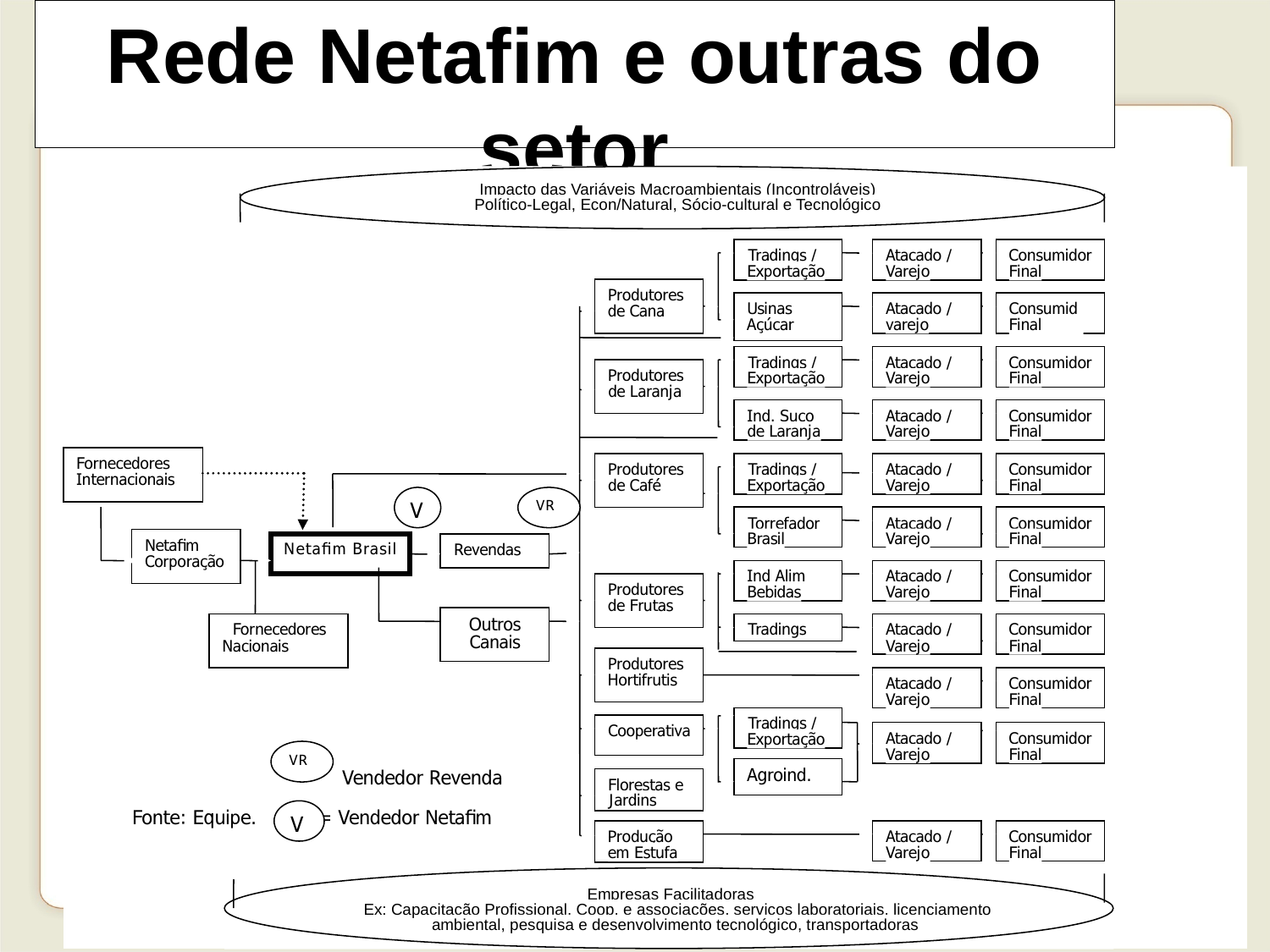

Rede Netafim e outras do setor

DESCRIÇÃO DA REDE DA EMPRESA
Impacto das Variáveis Macroambientais (Incontroláveis)

Político-Legal, Econ/Natural, Sócio-cultural e Tecnológico

Tradings /
Atacado /
Consumidor

Exportação
Varejo
Final

Produtores

Usinas
Atacado /
Consumidor

de Cana

Açúcar
varejo
Final

Tradings /
Atacado /
Consumidor

Produtores
Exportação
Varejo
Final

de Laranja

Ind. Suco
Atacado /
Consumidor

de Laranja
Varejo
Final

Fornecedores

Produtores
Tradings /
Atacado /
Consumidor

Internacionais

de Café
Exportação
Varejo
Final

VR
V

Torrefador
Atacado /
Consumidor

Brasil
Varejo
Final

Netafim
Netafim Brasil
Revendas

Corporação

Ind Alim
Atacado /
Consumidor

Produtores
Bebidas
Varejo
Final

de Frutas

Outros

Fornecedores
Tradings
Atacado /
Consumidor

Canais

Nacionais
Varejo
Final

Produtores

Hortifrutis
Atacado /
Consumidor

Varejo
Final

Tradings /

Cooperativa

Atacado /
Consumidor
Exportação

Varejo
Final
VR

Agroind.

Vendedor Revenda

Florestas e

Jardins

Fonte: Equipe.          = Vendedor Netafim
V

Produção
Atacado /
Consumidor

em Estufa
Varejo
Final

Empresas Facilitadoras
Ex: Capacitação Profissional, Coop. e associações, serviços laboratoriais, licenciamento
ambiental, pesquisa e desenvolvimento tecnológico, transportadoras
106